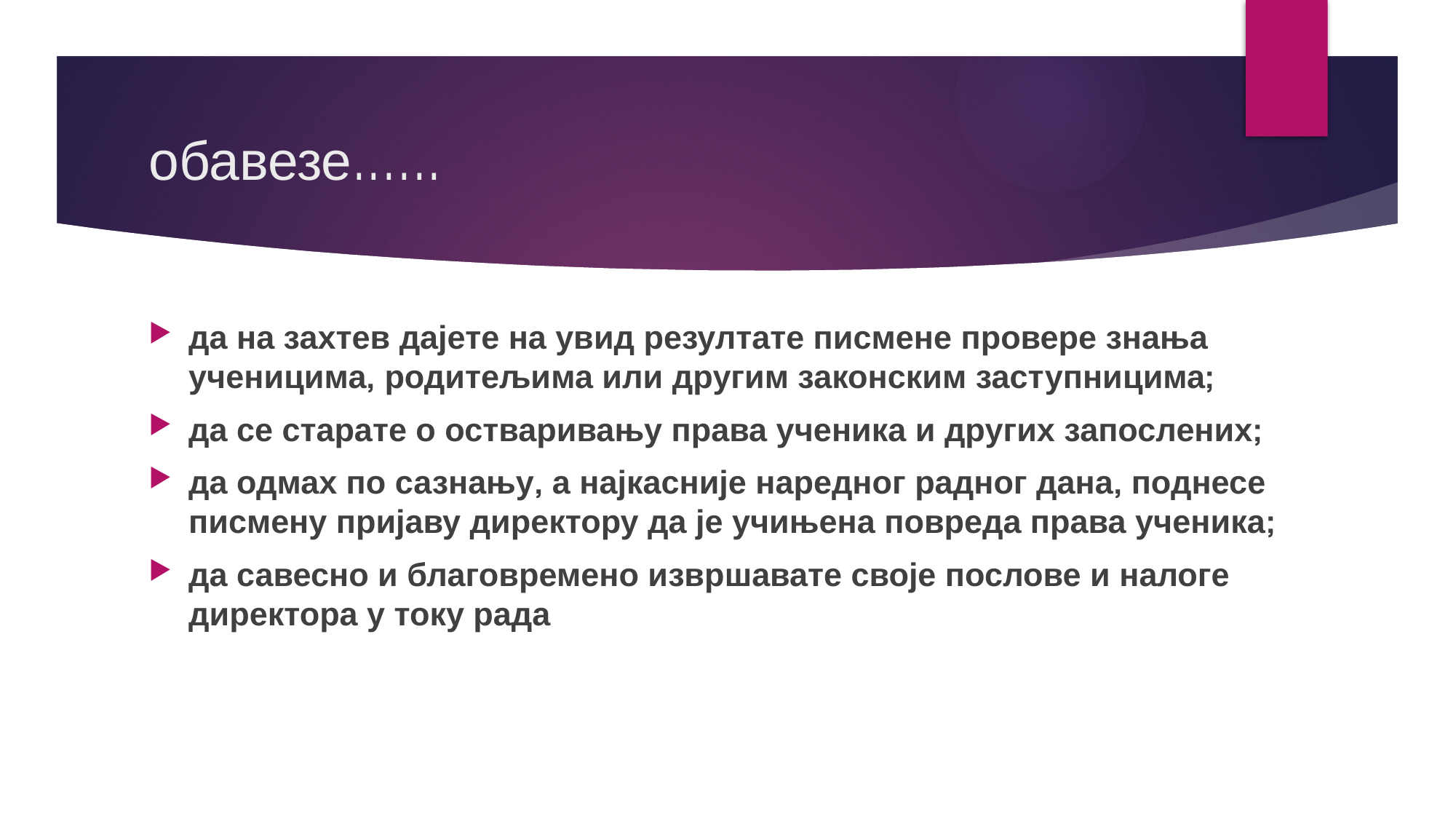

# обавезе......
да на захтев дајете на увид резултате писмене провере знања ученицима, родитељима или другим законским заступницима;
да се старате о остваривању права ученика и других запослених;
да одмах по сазнању, а најкасније наредног радног дана, поднесе писмену пријаву директору да је учињена повреда права ученика;
да савесно и благовремено извршавате своје послове и налоге директора у току рада